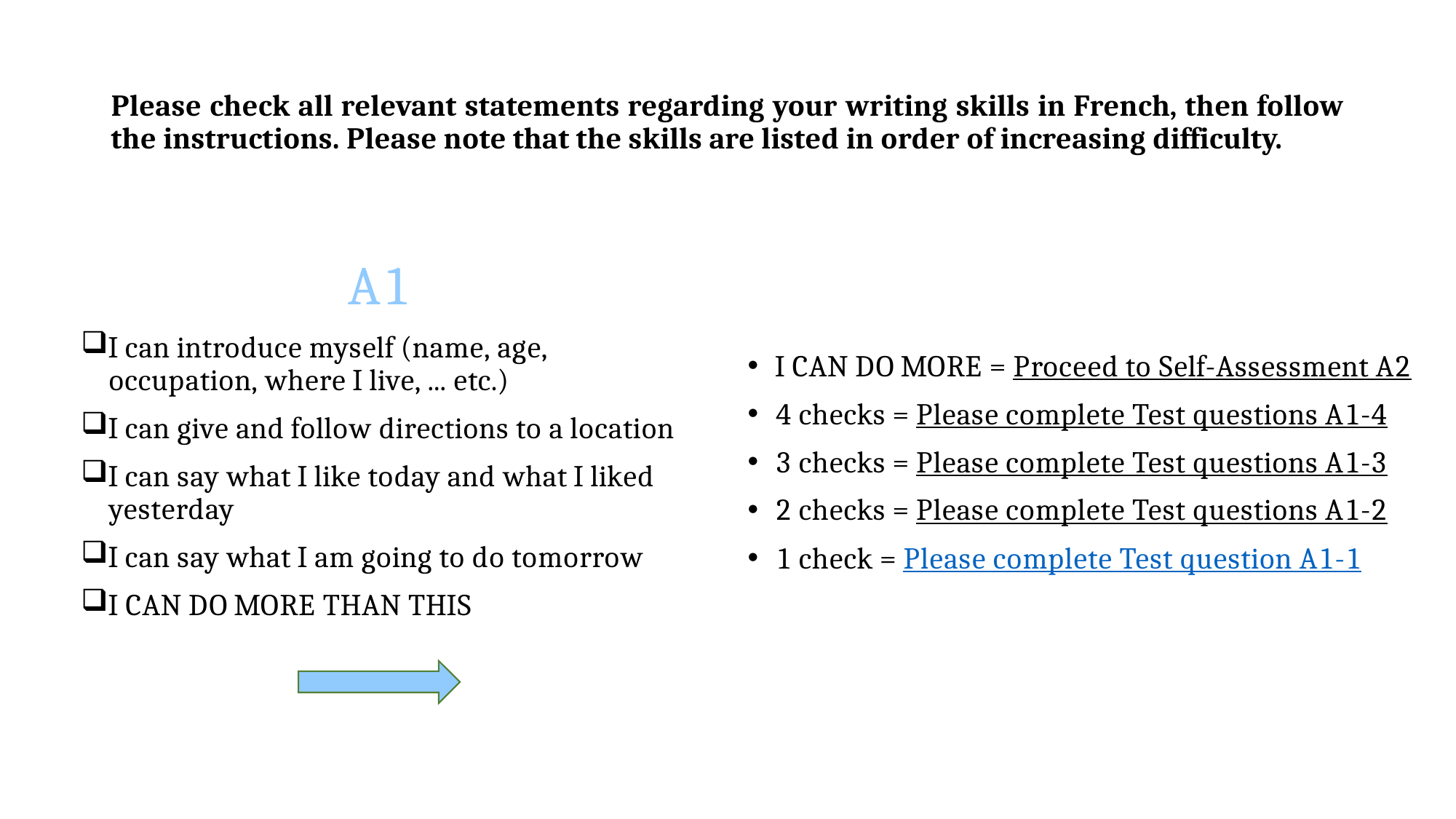

# Please check all relevant statements regarding your writing skills in French, then follow the instructions. Please note that the skills are listed in order of increasing difficulty.

A1
I can introduce myself (name, age, occupation, where I live, ... etc.)
I can give and follow directions to a location
I can say what I like today and what I liked yesterday
I can say what I am going to do tomorrow
I CAN DO MORE THAN THIS

I CAN DO MORE = Proceed to Self-Assessment A2
4 checks = Please complete Test questions A1-4
3 checks = Please complete Test questions A1-3
2 checks = Please complete Test questions A1-2
1 check = Please complete Test question A1-1